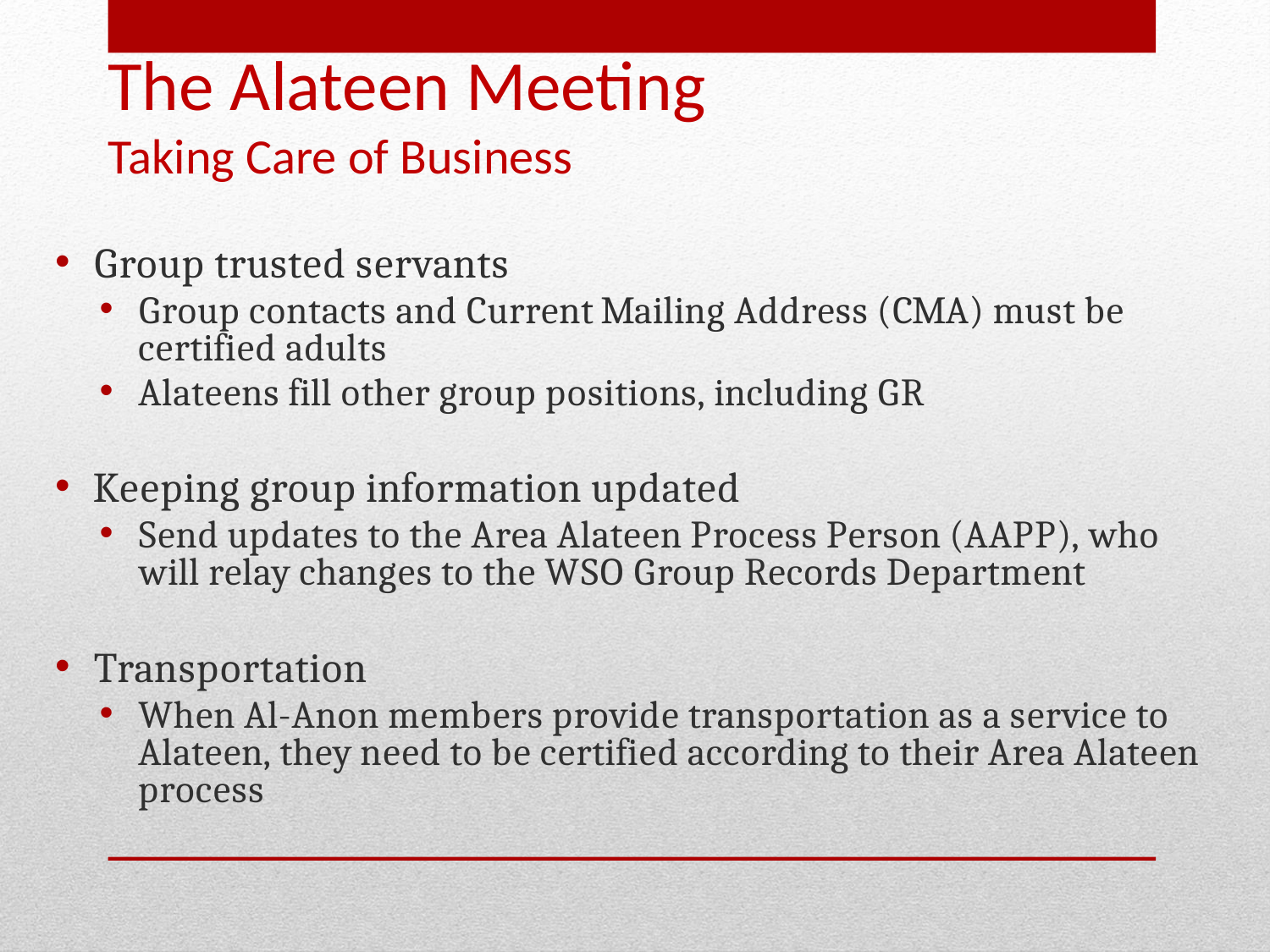

# The Alateen Meeting Taking Care of Business
Group trusted servants
Group contacts and Current Mailing Address (CMA) must be certified adults
Alateens fill other group positions, including GR

Keeping group information updated
Send updates to the Area Alateen Process Person (AAPP), who will relay changes to the WSO Group Records Department

Transportation
When Al-Anon members provide transportation as a service to Alateen, they need to be certified according to their Area Alateen process